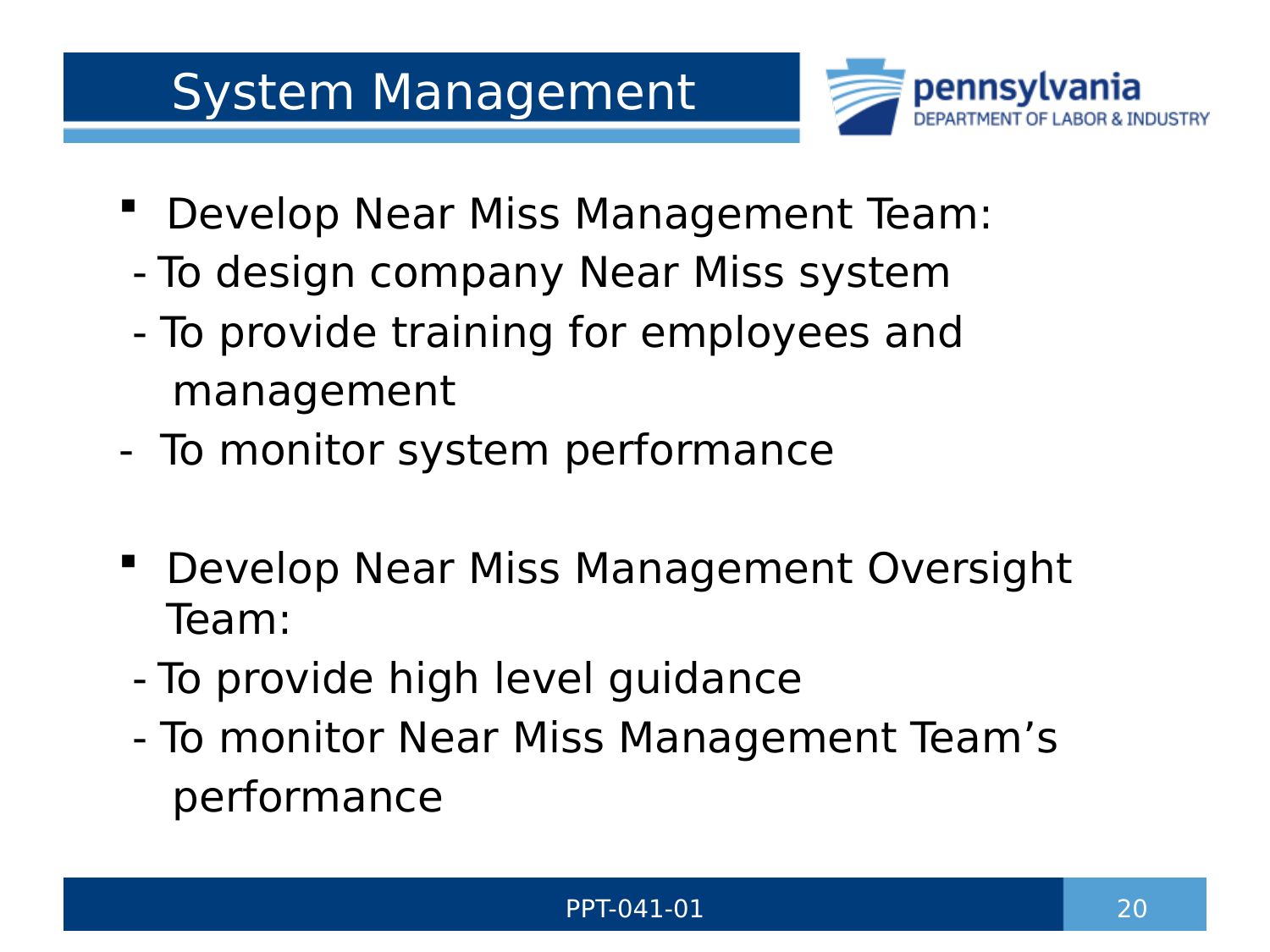

# System Management
Develop Near Miss Management Team:
 - To design company Near Miss system
 - To provide training for employees and
    management
-  To monitor system performance

Develop Near Miss Management Oversight Team:
 - To provide high level guidance
 - To monitor Near Miss Management Team’s
    performance
PPT-041-01
20